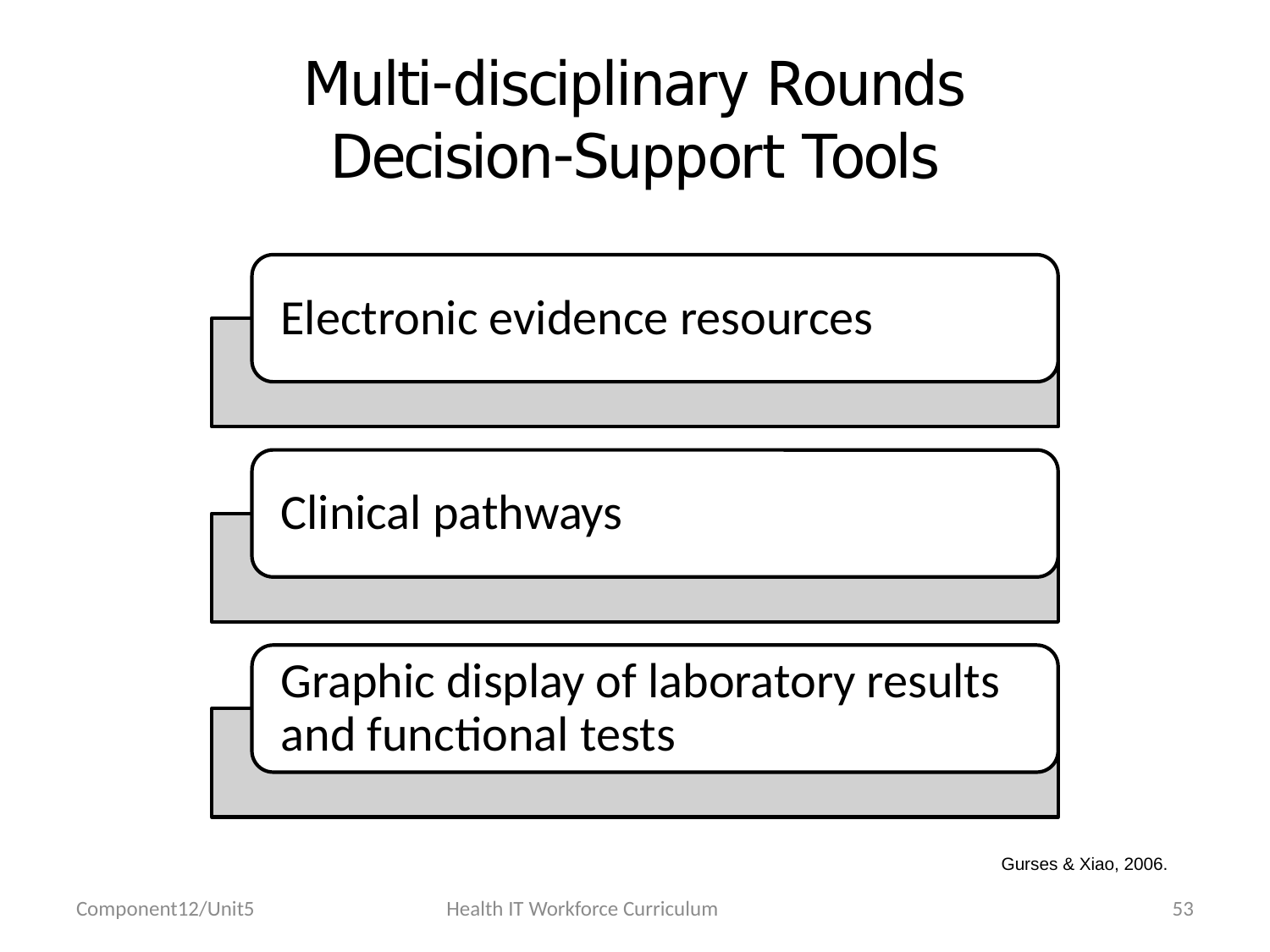

# Multi-disciplinary Rounds Decision-Support Tools
Electronic evidence resources
Clinical pathways
Graphic display of laboratory results and functional tests
Gurses & Xiao, 2006.
Component12/Unit5
Health IT Workforce Curriculum
53